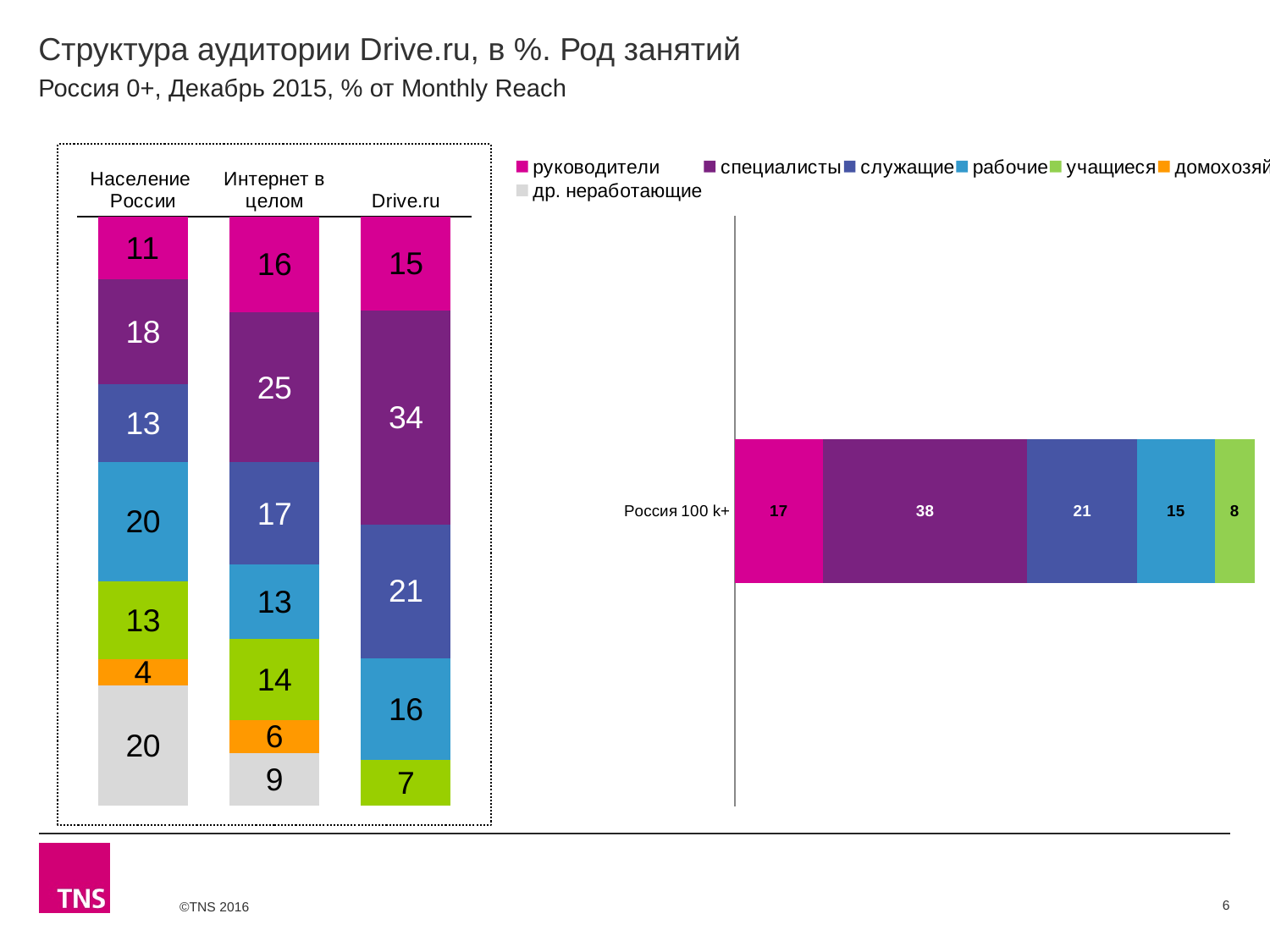

# Структура аудитории Drive.ru, в %. Род занятий
Россия 0+, Декабрь 2015, % от Monthly Reach

### Chart

| Category | руководители | специалисты | служащие | рабочие | учащиеся | домохозяйки | др. неработающие |
|---|---|---|---|---|---|---|---|
| Население  России | 10.6 | 17.6 | 13.1 | 20.2 | 13.1 | 4.4 | 20.2 |
| Интернет в целом | 16.2 | 25.4 | 17.3 | 12.6 | 13.8 | 5.6 | 8.8 |
| Drive.ru | 14.9 | 33.8 | 21.2 | 16.1 | 7.2 | None | None |

### Chart

| Category | руководители | специалисты | служащие | рабочие | учащиеся | домохозяйки | др. неработающие |
|---|---|---|---|---|---|---|---|
| Россия 100 k+ | 16.5 | 38.3 | 20.6 | 14.5 | 7.5 | None | None |
6